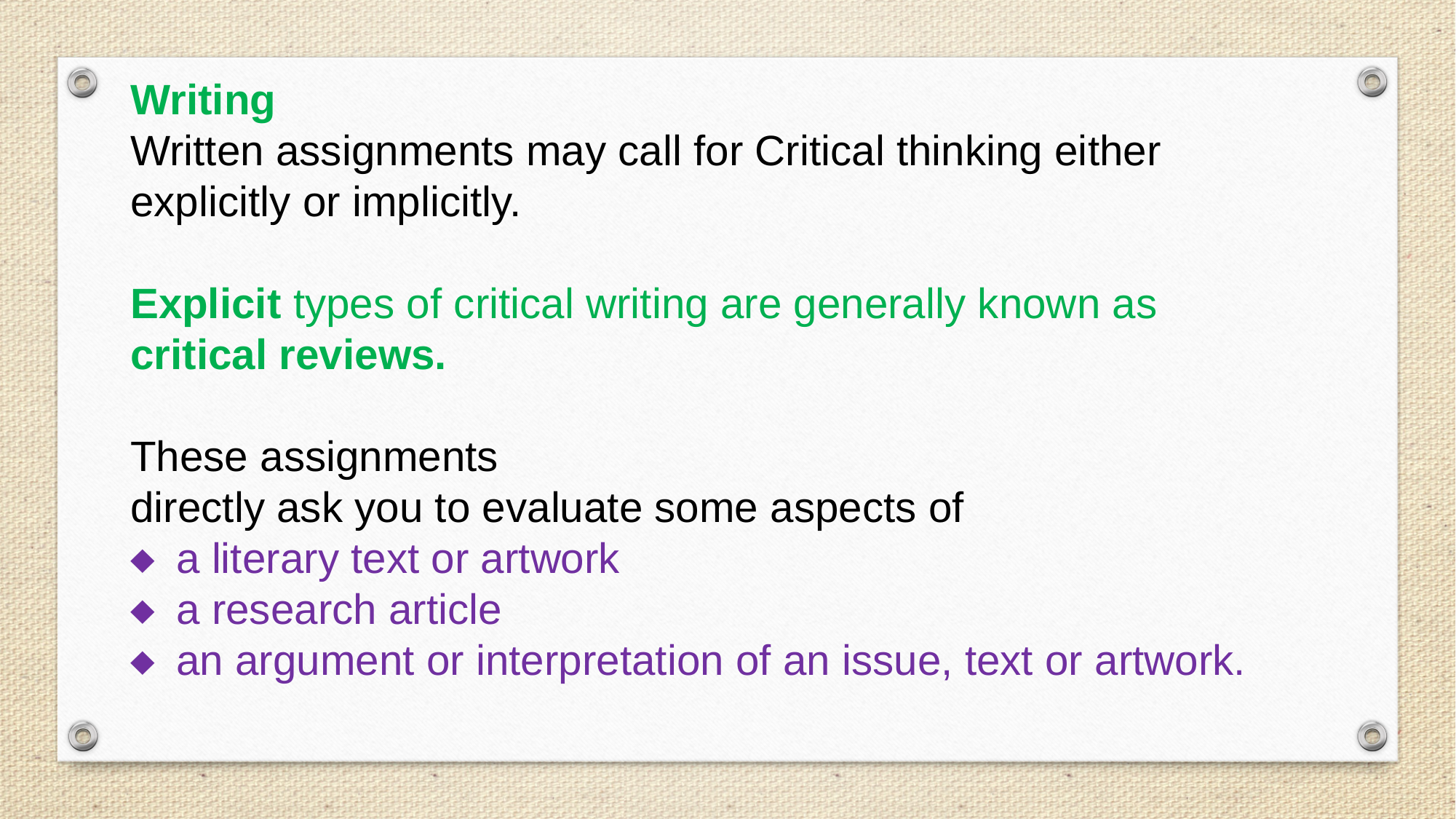

Writing
Written assignments may call for Critical thinking either explicitly or implicitly.

Explicit types of critical writing are generally known as critical reviews.

These assignments
directly ask you to evaluate some aspects of
♦ a literary text or artwork
♦ a research article
♦ an argument or interpretation of an issue, text or artwork.